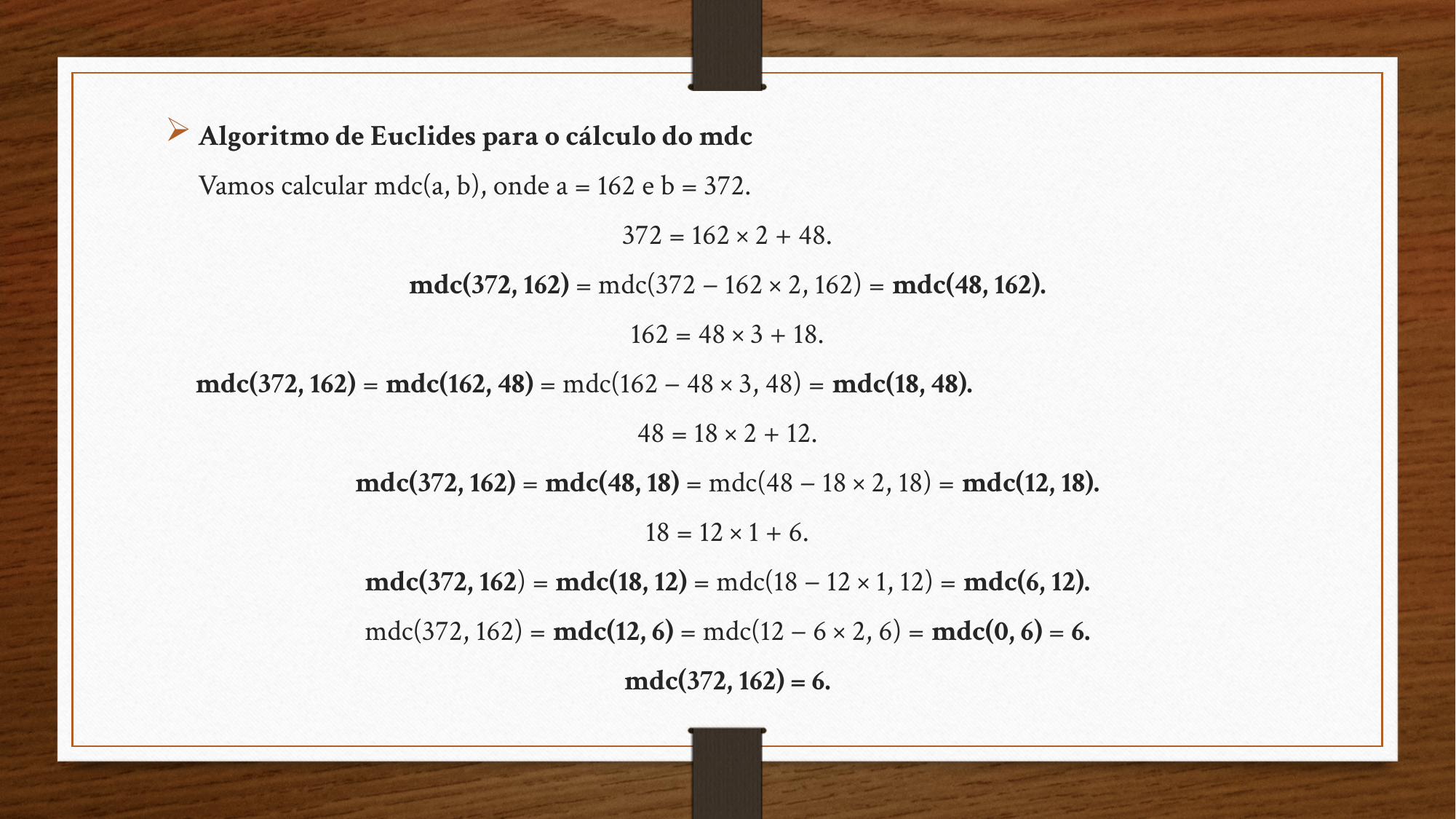

Algoritmo de Euclides para o cálculo do mdc
     Vamos calcular mdc(a, b), onde a = 162 e b = 372.
372 = 162 × 2 + 48.
mdc(372, 162) = mdc(372 − 162 × 2, 162) = mdc(48, 162).
162 = 48 × 3 + 18.
     mdc(372, 162) = mdc(162, 48) = mdc(162 − 48 × 3, 48) = mdc(18, 48).
48 = 18 × 2 + 12.
mdc(372, 162) = mdc(48, 18) = mdc(48 − 18 × 2, 18) = mdc(12, 18).
18 = 12 × 1 + 6.
mdc(372, 162) = mdc(18, 12) = mdc(18 − 12 × 1, 12) = mdc(6, 12).
mdc(372, 162) = mdc(12, 6) = mdc(12 − 6 × 2, 6) = mdc(0, 6) = 6.
mdc(372, 162) = 6.